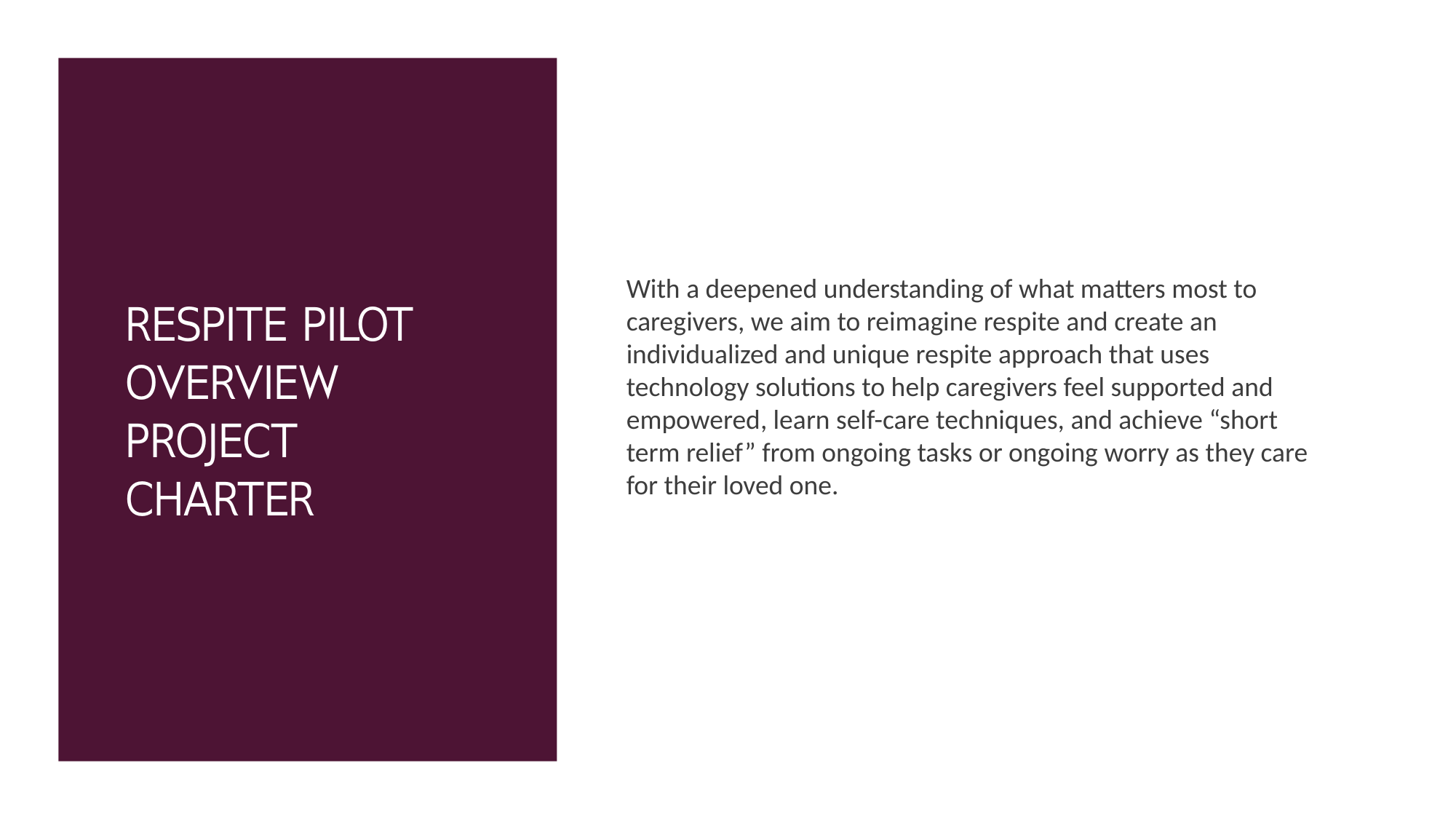

# Respite pilot overview project charter
With a deepened understanding of what matters most to caregivers, we aim to reimagine respite and create an individualized and unique respite approach that uses technology solutions to help caregivers feel supported and empowered, learn self-care techniques, and achieve “short term relief” from ongoing tasks or ongoing worry as they care for their loved one.